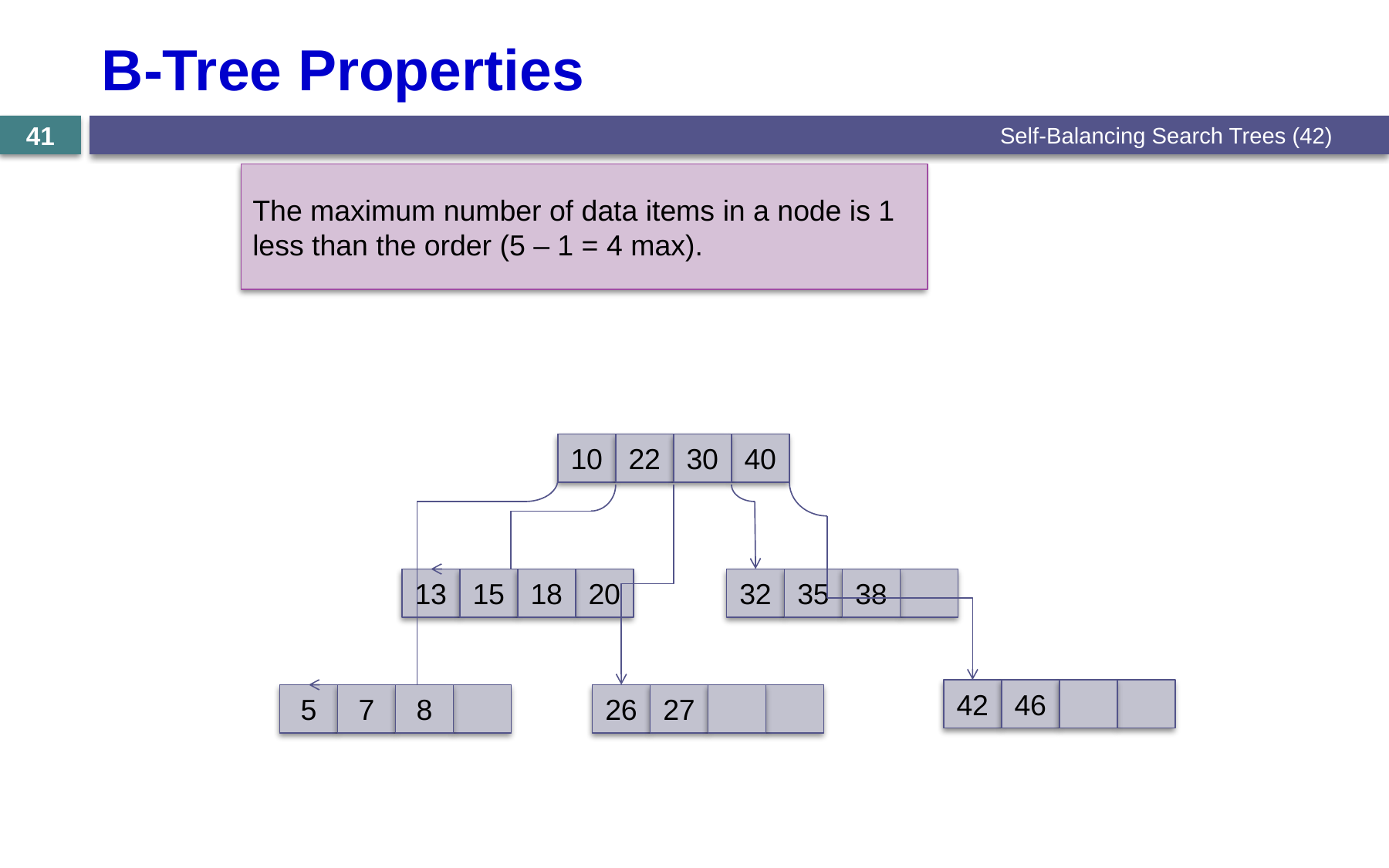

# B-Tree Properties
Self-Balancing Search Trees (42)
41
The maximum number of data items in a node is 1 less than the order (5 – 1 = 4 max).
10
22
30
40

13
15
18
20
32
35
38

42
46

5
7
8

26
27